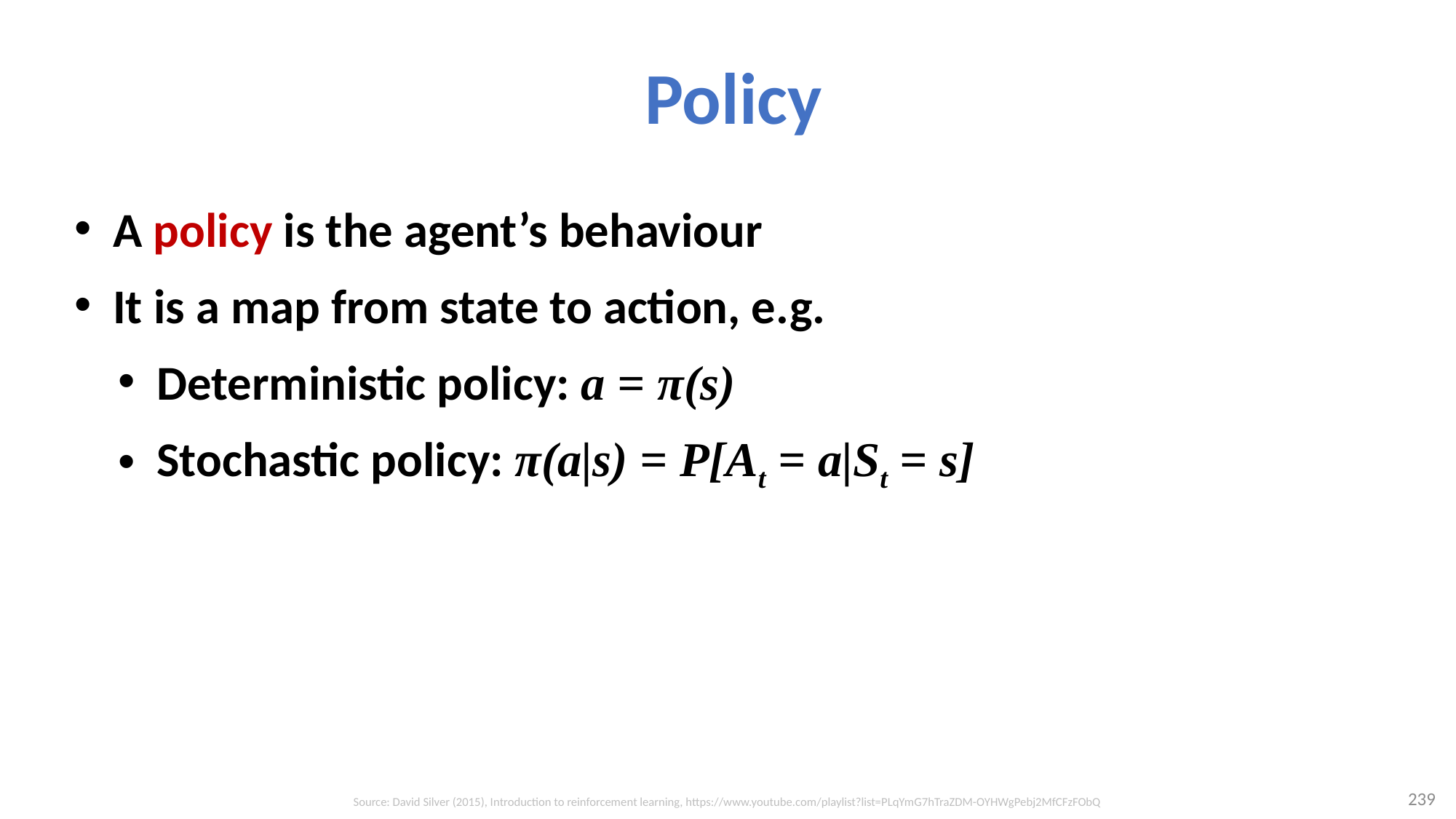

# Policy
A policy is the agent’s behaviour
It is a map from state to action, e.g.
Deterministic policy: a = π(s)
Stochastic policy: π(a|s) = P[At = a|St = s]
239
Source: David Silver (2015), Introduction to reinforcement learning, https://www.youtube.com/playlist?list=PLqYmG7hTraZDM-OYHWgPebj2MfCFzFObQ